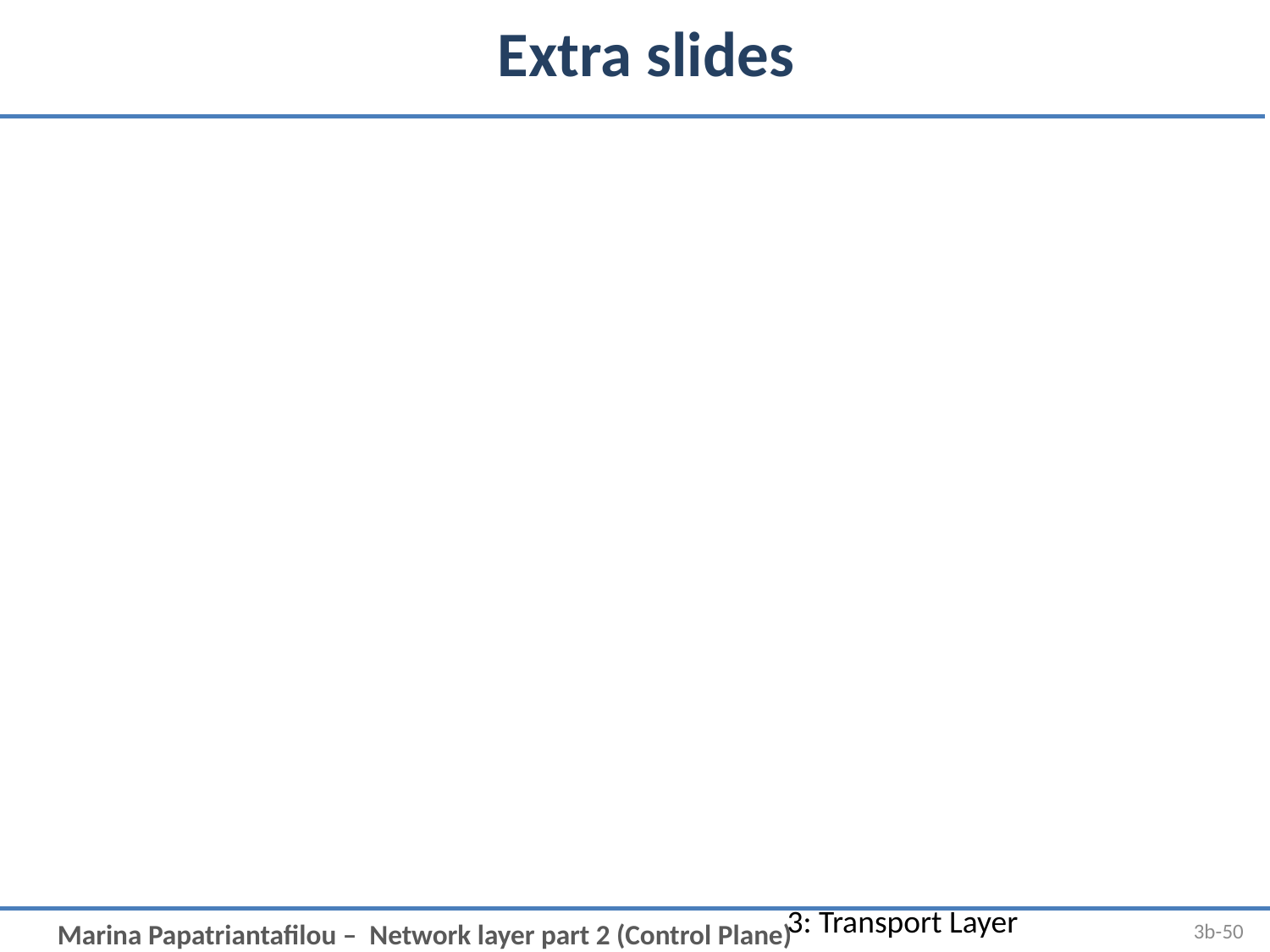

# Extra slides
3: Transport Layer
3b-50